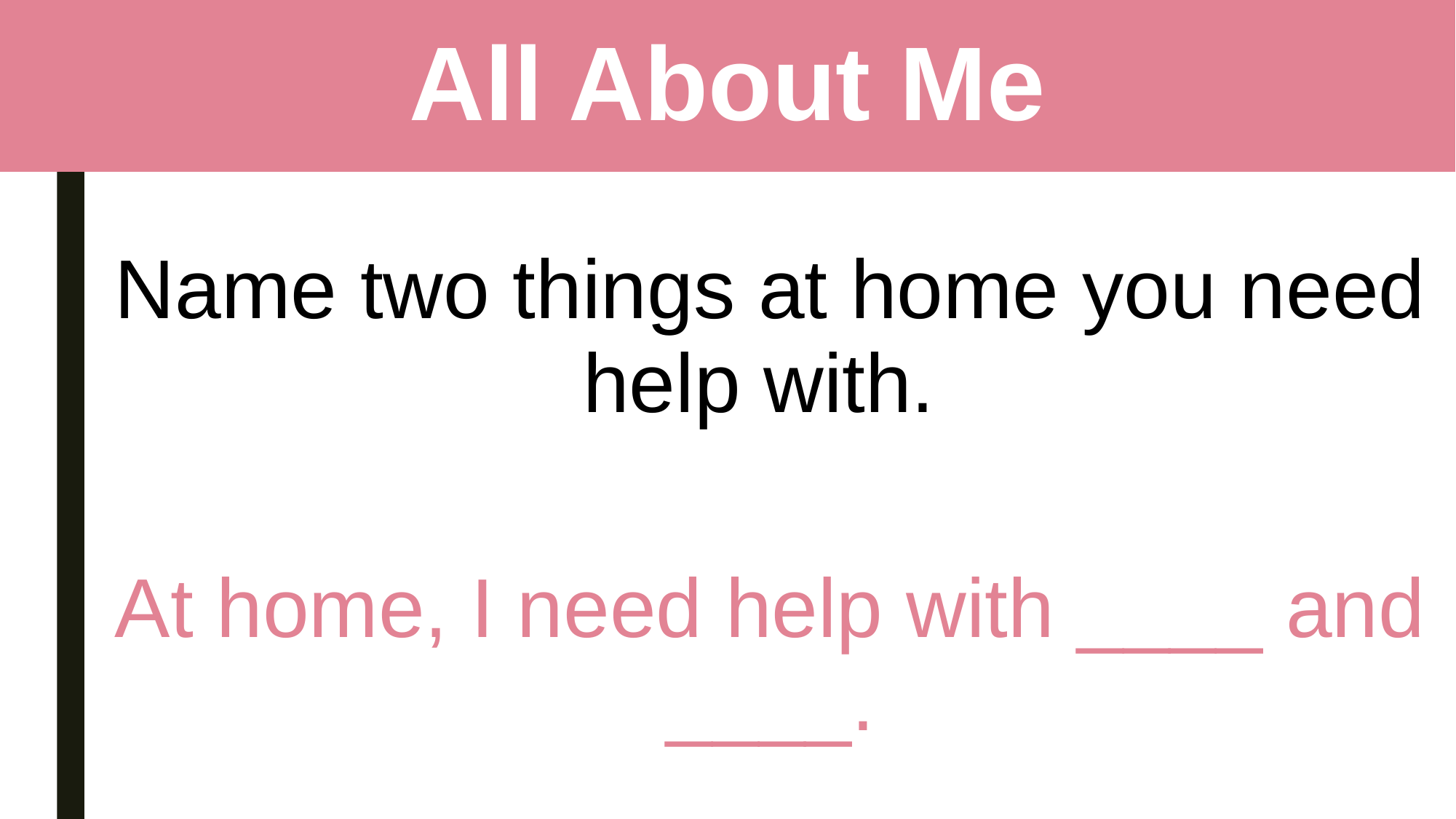

# All About Me
Name two things at home you need help with.

At home, I need help with ____ and ____.